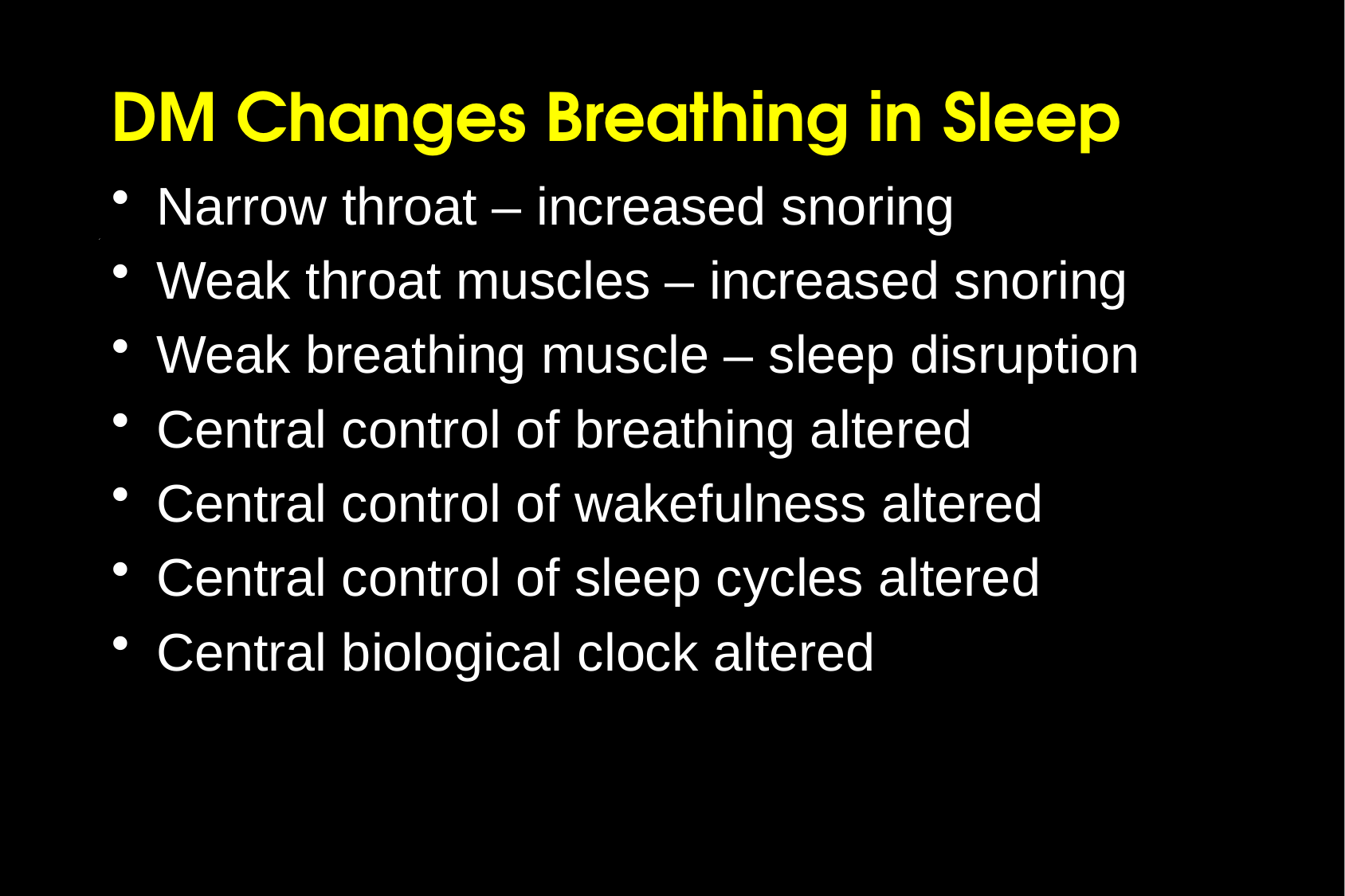

# DM Changes Breathing in Sleep
Narrow throat – increased snoring
Weak throat muscles – increased snoring
Weak breathing muscle – sleep disruption
Central control of breathing altered
Central control of wakefulness altered
Central control of sleep cycles altered
Central biological clock altered